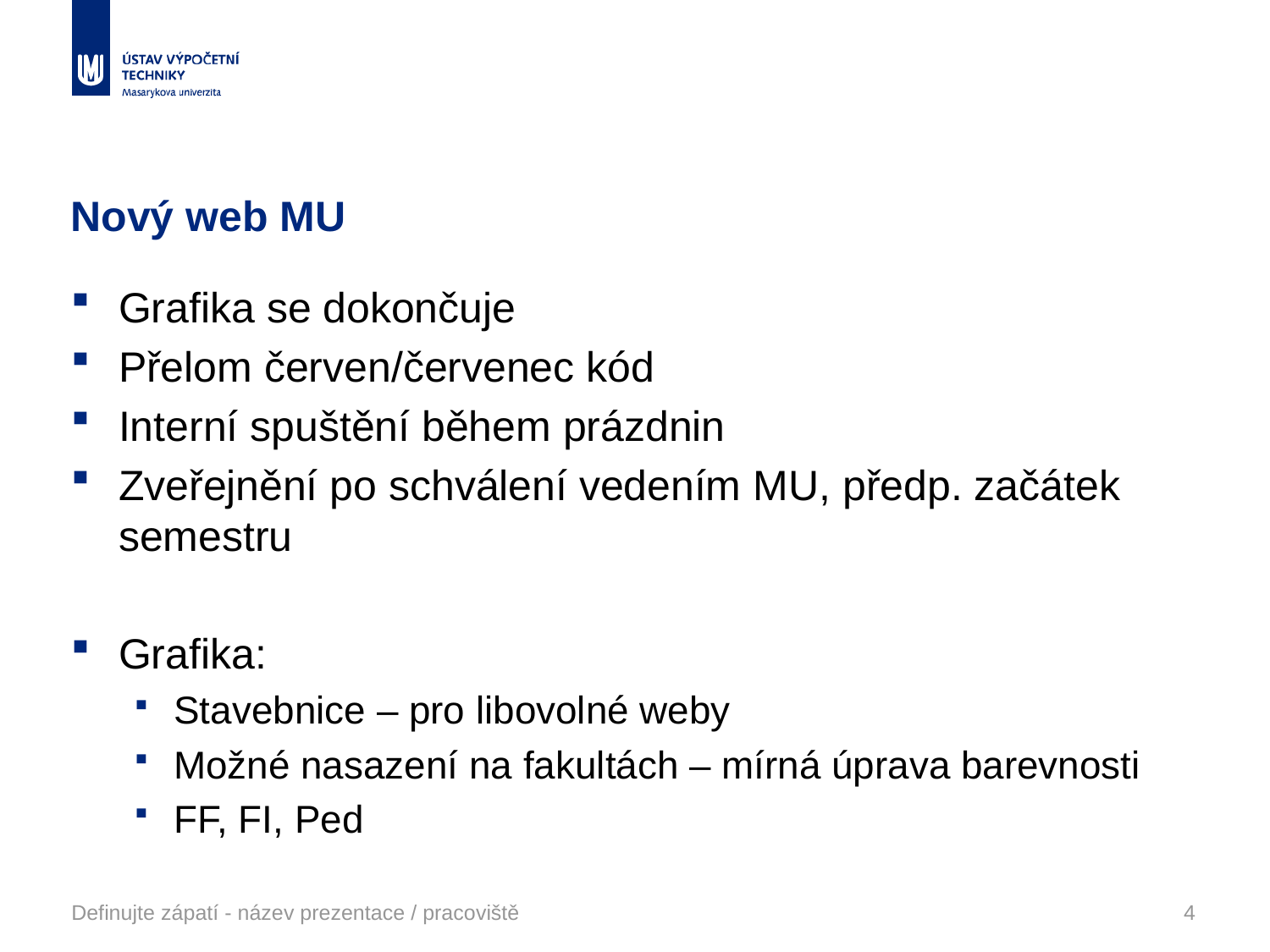

# Nový web MU
Grafika se dokončuje
Přelom červen/červenec kód
Interní spuštění během prázdnin
Zveřejnění po schválení vedením MU, předp. začátek semestru

Grafika:
Stavebnice – pro libovolné weby
Možné nasazení na fakultách – mírná úprava barevnosti
FF, FI, Ped
Definujte zápatí - název prezentace / pracoviště
4